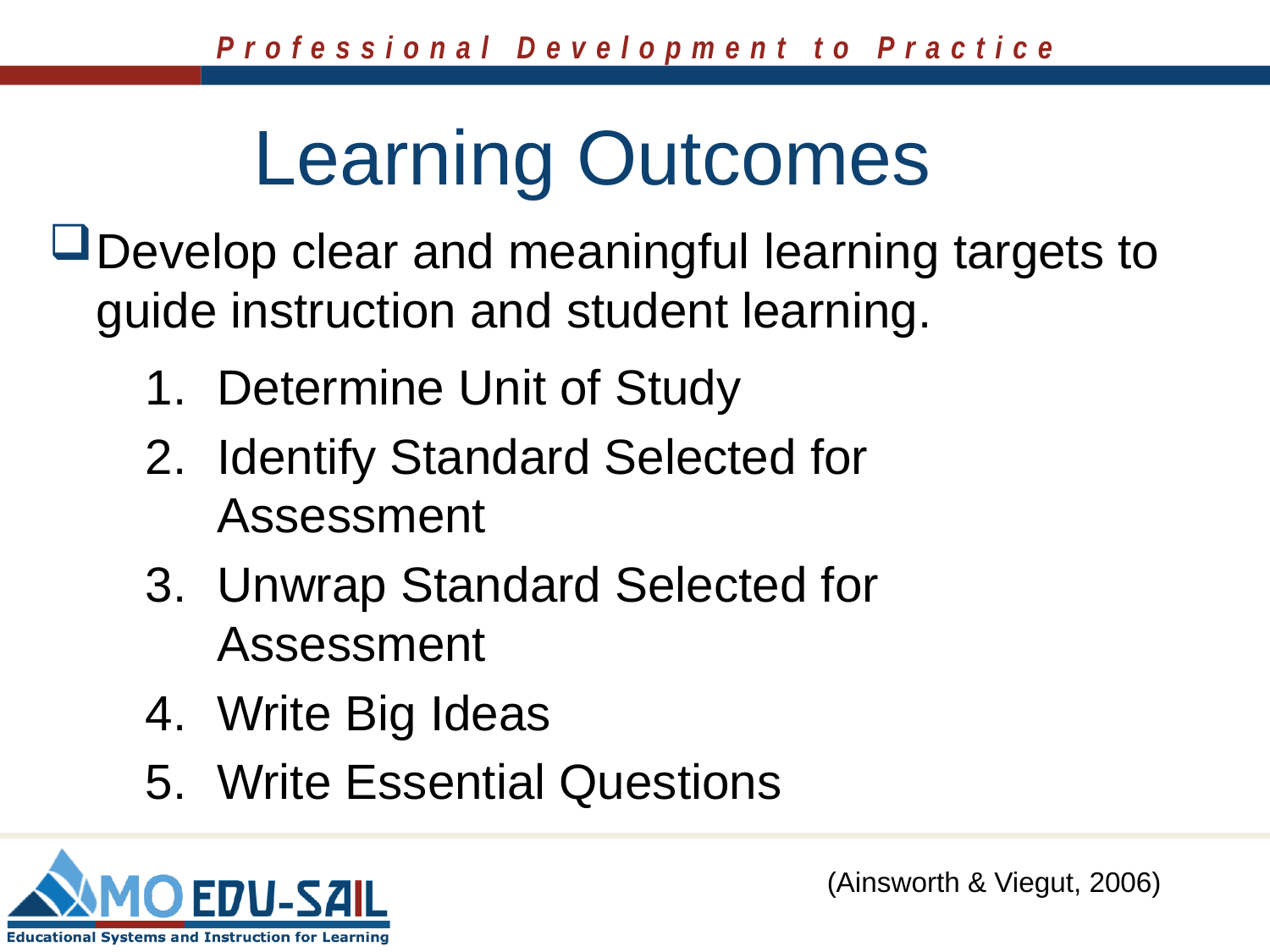

# Learning Outcomes
Develop clear and meaningful learning targets to guide instruction and student learning.
Determine Unit of Study
Identify Standard Selected for Assessment
Unwrap Standard Selected for Assessment
Write Big Ideas
Write Essential Questions
(Ainsworth & Viegut, 2006)